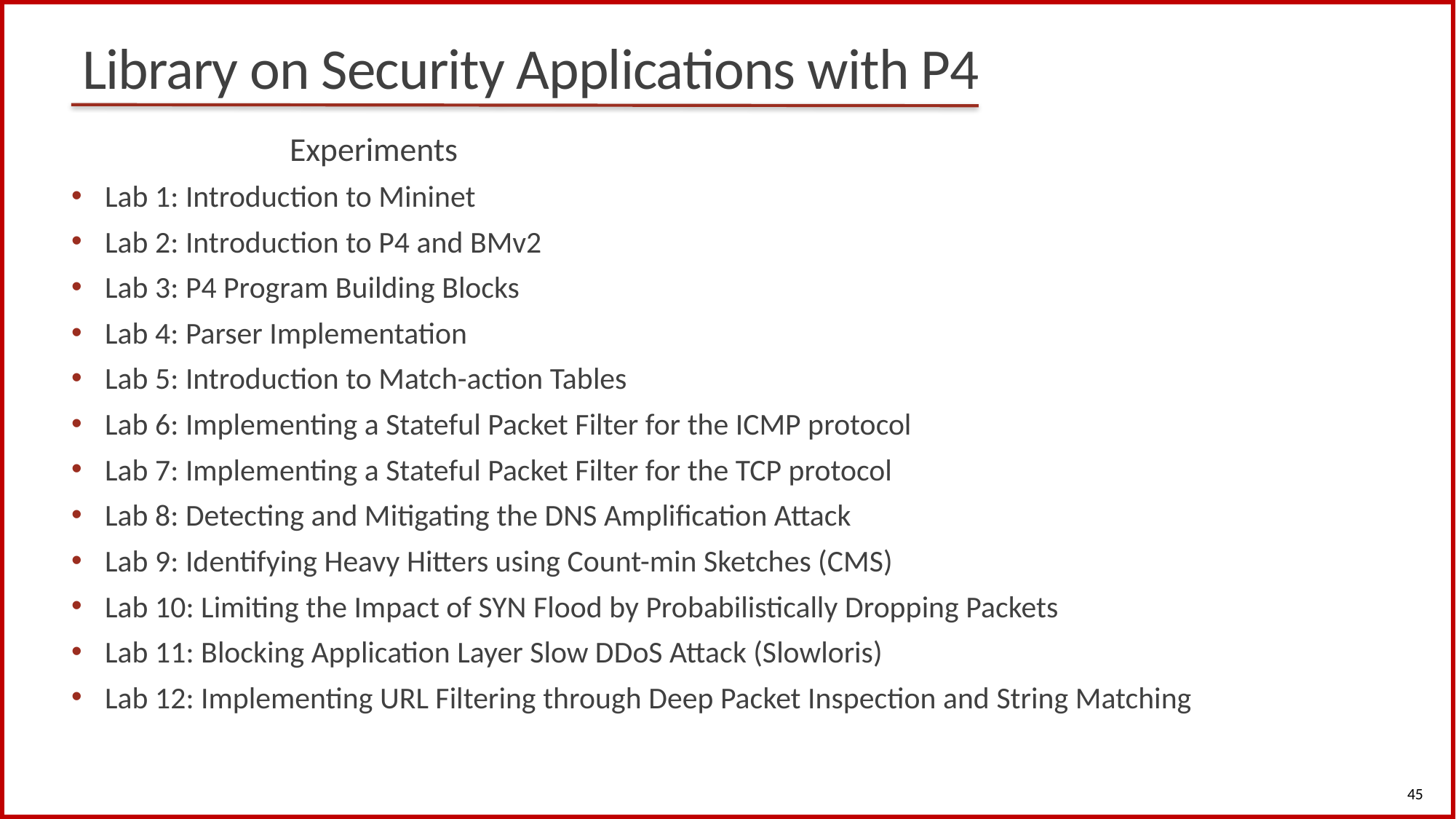

# Library on Security Applications with P4
		Experiments
Lab 1: Introduction to Mininet
Lab 2: Introduction to P4 and BMv2
Lab 3: P4 Program Building Blocks
Lab 4: Parser Implementation
Lab 5: Introduction to Match-action Tables
Lab 6: Implementing a Stateful Packet Filter for the ICMP protocol
Lab 7: Implementing a Stateful Packet Filter for the TCP protocol
Lab 8: Detecting and Mitigating the DNS Amplification Attack
Lab 9: Identifying Heavy Hitters using Count-min Sketches (CMS)
Lab 10: Limiting the Impact of SYN Flood by Probabilistically Dropping Packets
Lab 11: Blocking Application Layer Slow DDoS Attack (Slowloris)
Lab 12: Implementing URL Filtering through Deep Packet Inspection and String Matching
45